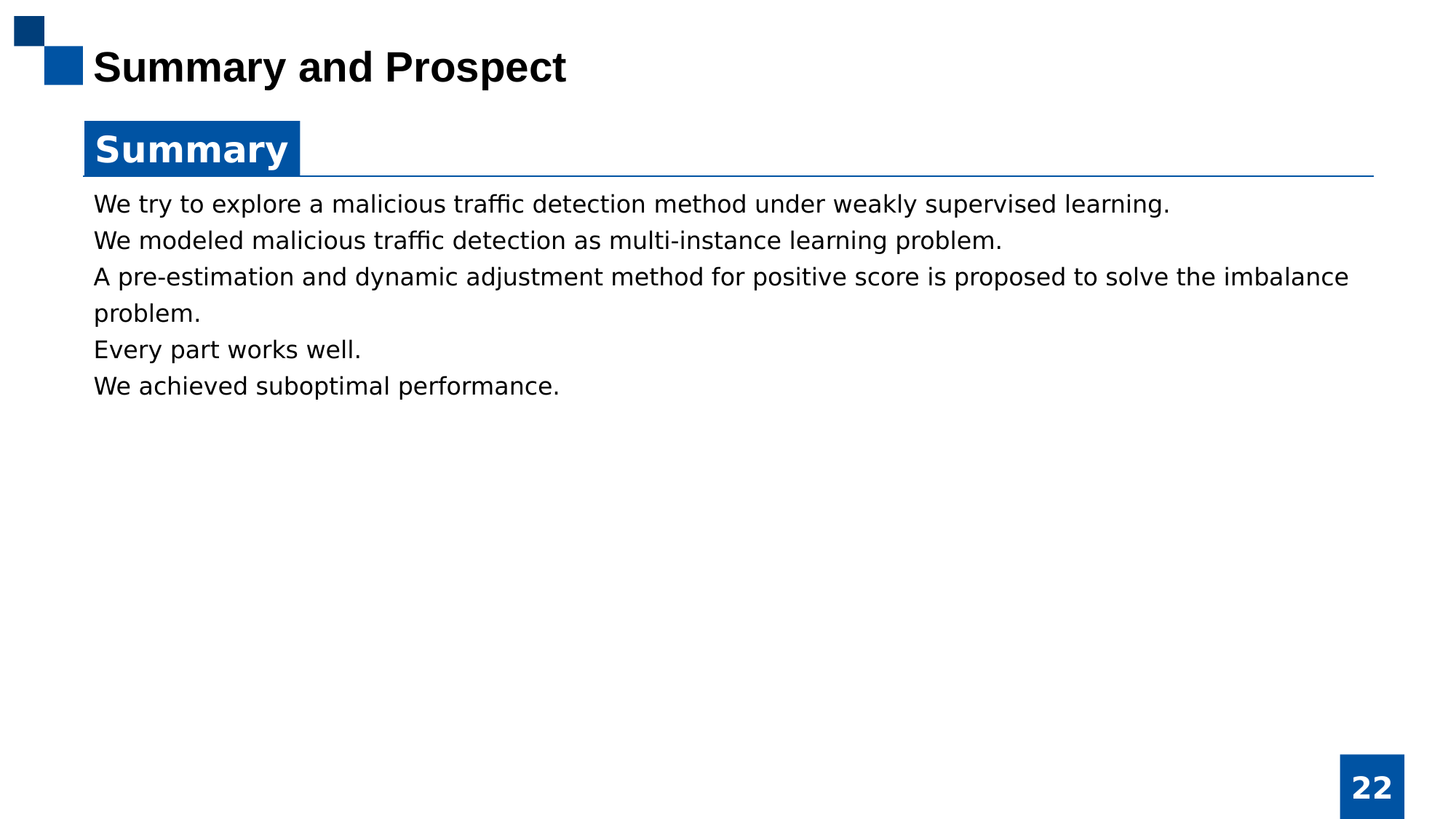

Summary and Prospect
Summary
We try to explore a malicious traffic detection method under weakly supervised learning.
We modeled malicious traffic detection as multi-instance learning problem.
A pre-estimation and dynamic adjustment method for positive score is proposed to solve the imbalance problem.
Every part works well.
We achieved suboptimal performance.
22